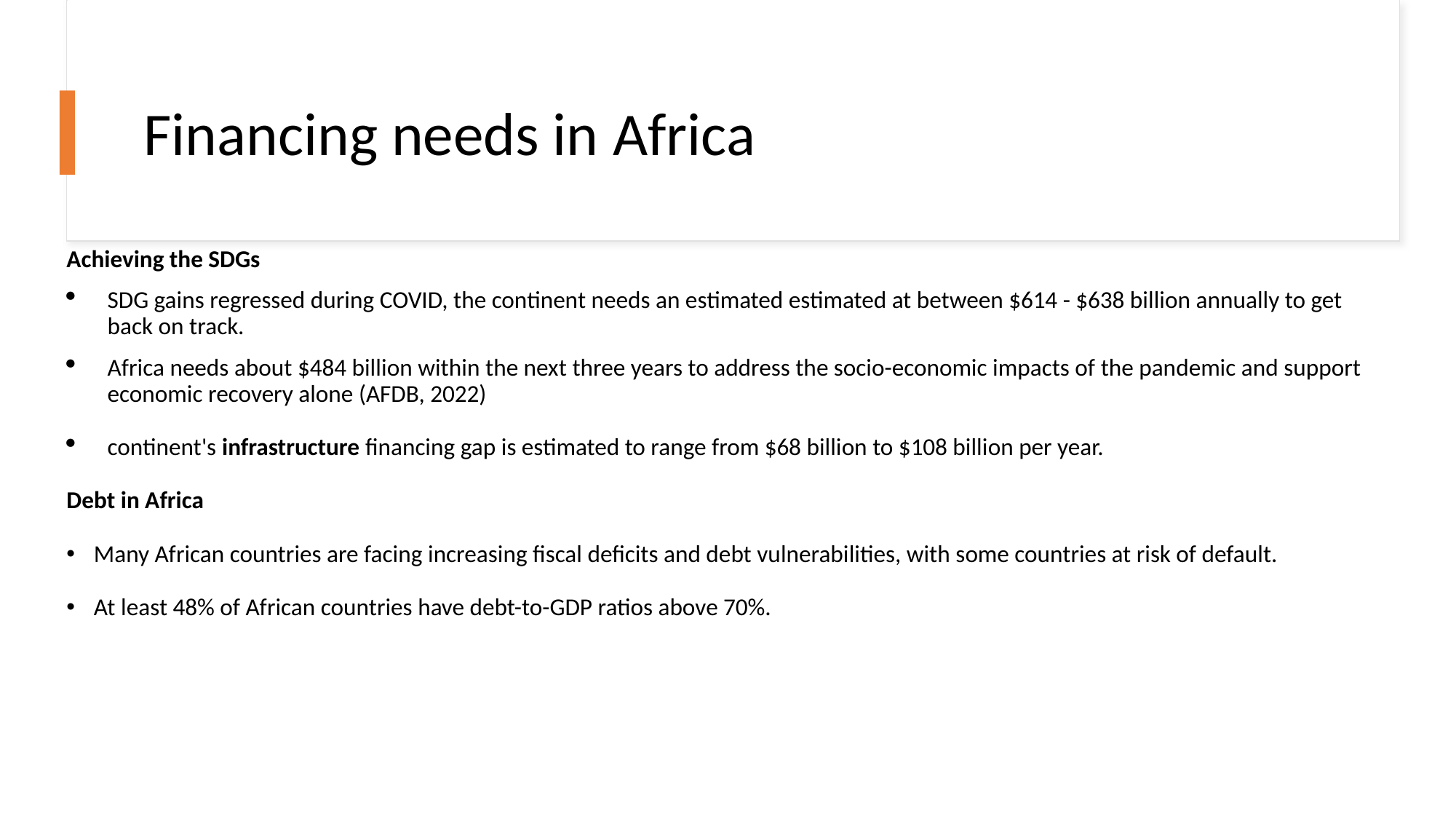

# Financing needs in Africa

Achieving the SDGs
SDG gains regressed during COVID, the continent needs an estimated estimated at between $614 - $638 billion annually to get back on track.
Africa needs about $484 billion within the next three years to address the socio-economic impacts of the pandemic and support economic recovery alone (AFDB, 2022)
continent's infrastructure financing gap is estimated to range from $68 billion to $108 billion per year.
Debt in Africa
Many African countries are facing increasing fiscal deficits and debt vulnerabilities, with some countries at risk of default.
At least 48% of African countries have debt-to-GDP ratios above 70%.